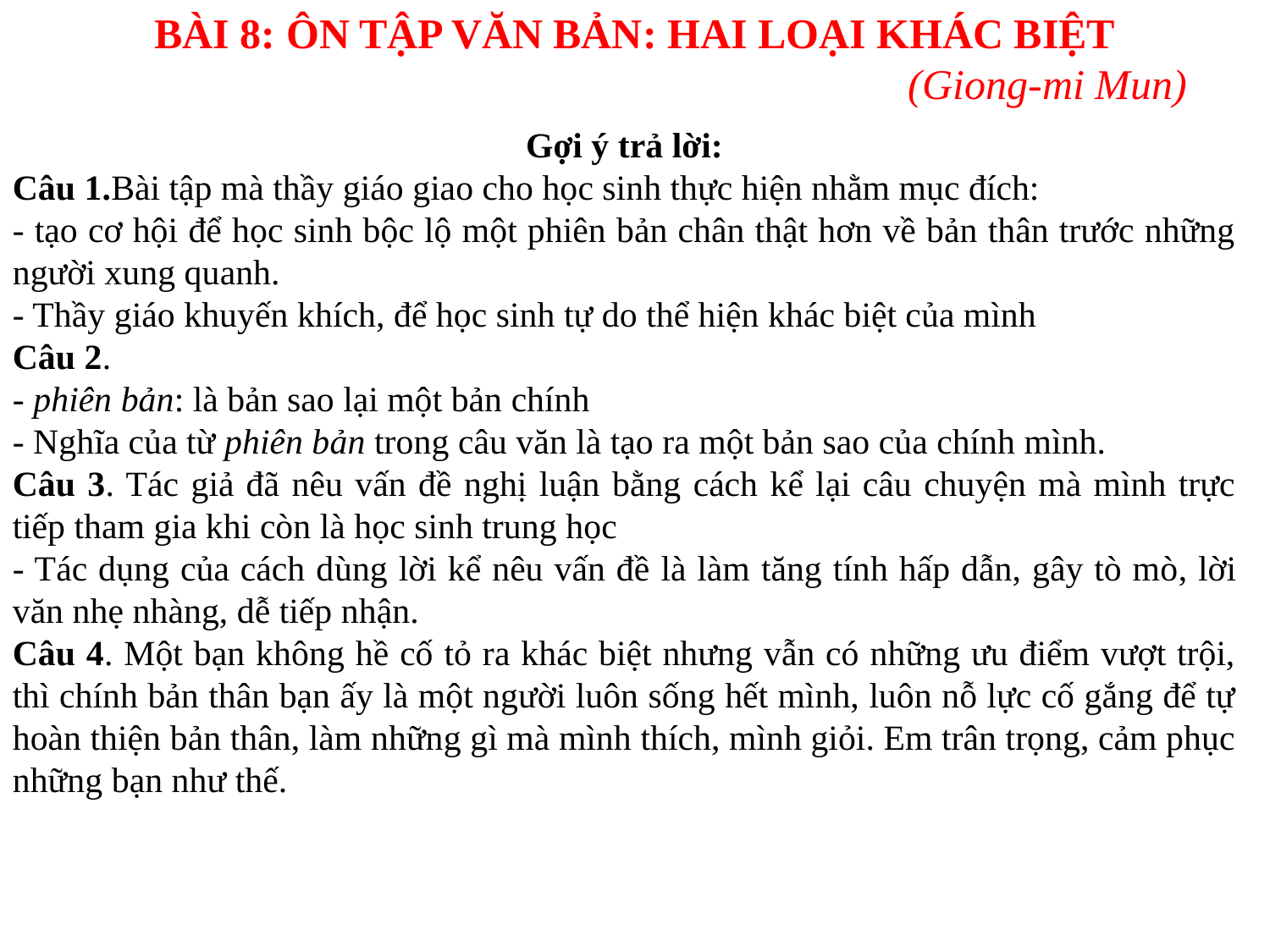

BÀI 8: ÔN TẬP VĂN BẢN: HAI LOẠI KHÁC BIỆT
                                                                              (Giong-mi Mun)
Gợi ý trả lời:
Câu 1.Bài tập mà thầy giáo giao cho học sinh thực hiện nhằm mục đích:
- tạo cơ hội để học sinh bộc lộ một phiên bản chân thật hơn về bản thân trước những người xung quanh.
- Thầy giáo khuyến khích, để học sinh tự do thể hiện khác biệt của mình
Câu 2.
- phiên bản: là bản sao lại một bản chính
- Nghĩa của từ phiên bản trong câu văn là tạo ra một bản sao của chính mình.
Câu 3. Tác giả đã nêu vấn đề nghị luận bằng cách kể lại câu chuyện mà mình trực tiếp tham gia khi còn là học sinh trung học
- Tác dụng của cách dùng lời kể nêu vấn đề là làm tăng tính hấp dẫn, gây tò mò, lời văn nhẹ nhàng, dễ tiếp nhận.
Câu 4. Một bạn không hề cố tỏ ra khác biệt nhưng vẫn có những ưu điểm vượt trội, thì chính bản thân bạn ấy là một người luôn sống hết mình, luôn nỗ lực cố gắng để tự hoàn thiện bản thân, làm những gì mà mình thích, mình giỏi. Em trân trọng, cảm phục những bạn như thế.